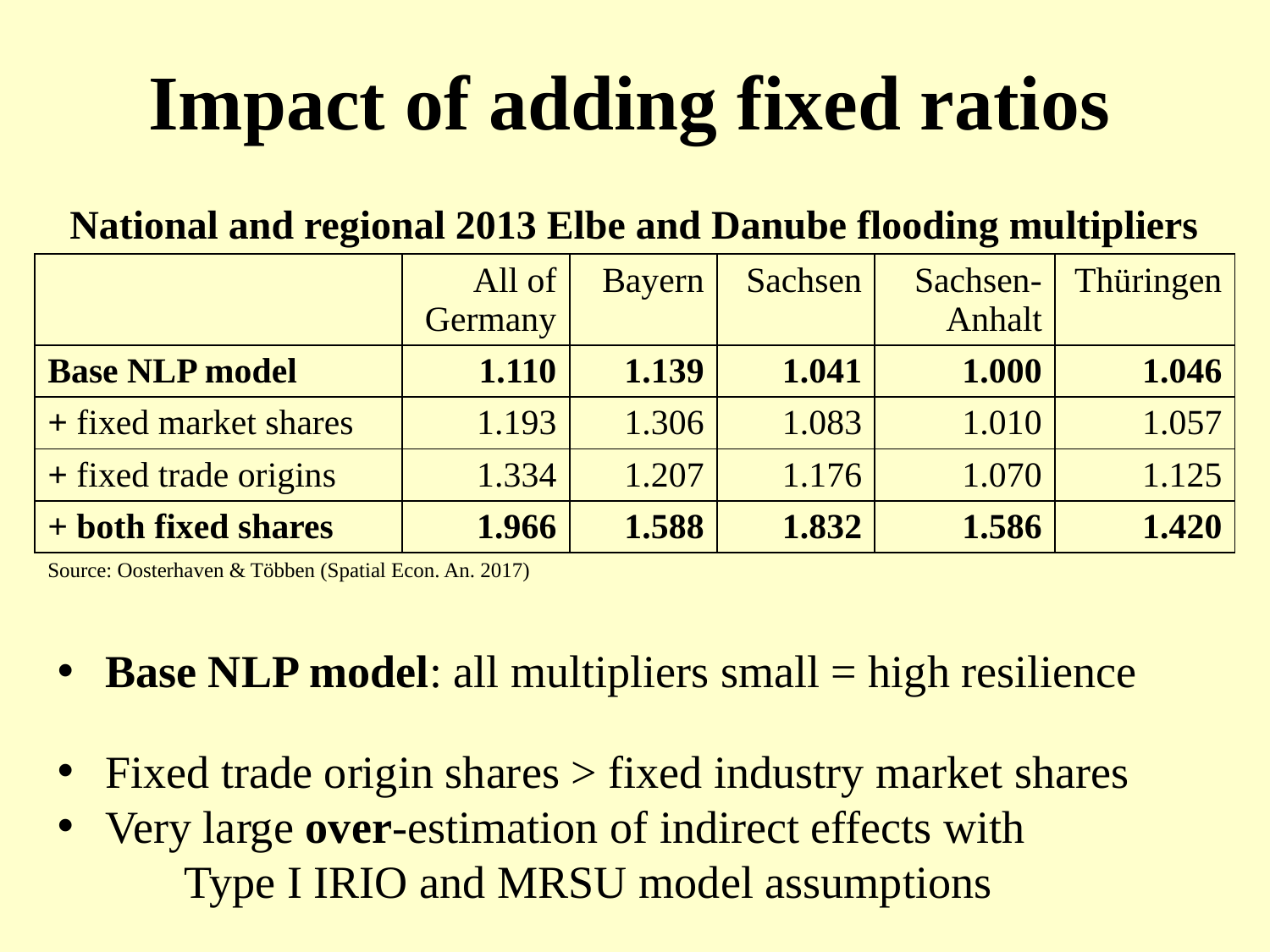

# Impact of adding fixed ratios
| National and regional 2013 Elbe and Danube flooding multipliers |  |  |  |  |  |
| --- | --- | --- | --- | --- | --- |
|  | All of Germany | Bayern | Sachsen | Sachsen-Anhalt | Thüringen |
| Base NLP model | 1.110 | 1.139 | 1.041 | 1.000 | 1.046 |
| + fixed market shares | 1.193 | 1.306 | 1.083 | 1.010 | 1.057 |
| + fixed trade origins | 1.334 | 1.207 | 1.176 | 1.070 | 1.125 |
| + both fixed shares | 1.966 | 1.588 | 1.832 | 1.586 | 1.420 |
| Source: Oosterhaven & Többen (Spatial Econ. An. 2017) |  |  |  |  |  |
Base NLP model: all multipliers small = high resilience
Fixed trade origin shares > fixed industry market shares
Very large over-estimation of indirect effects with
	Type I IRIO and MRSU model assumptions